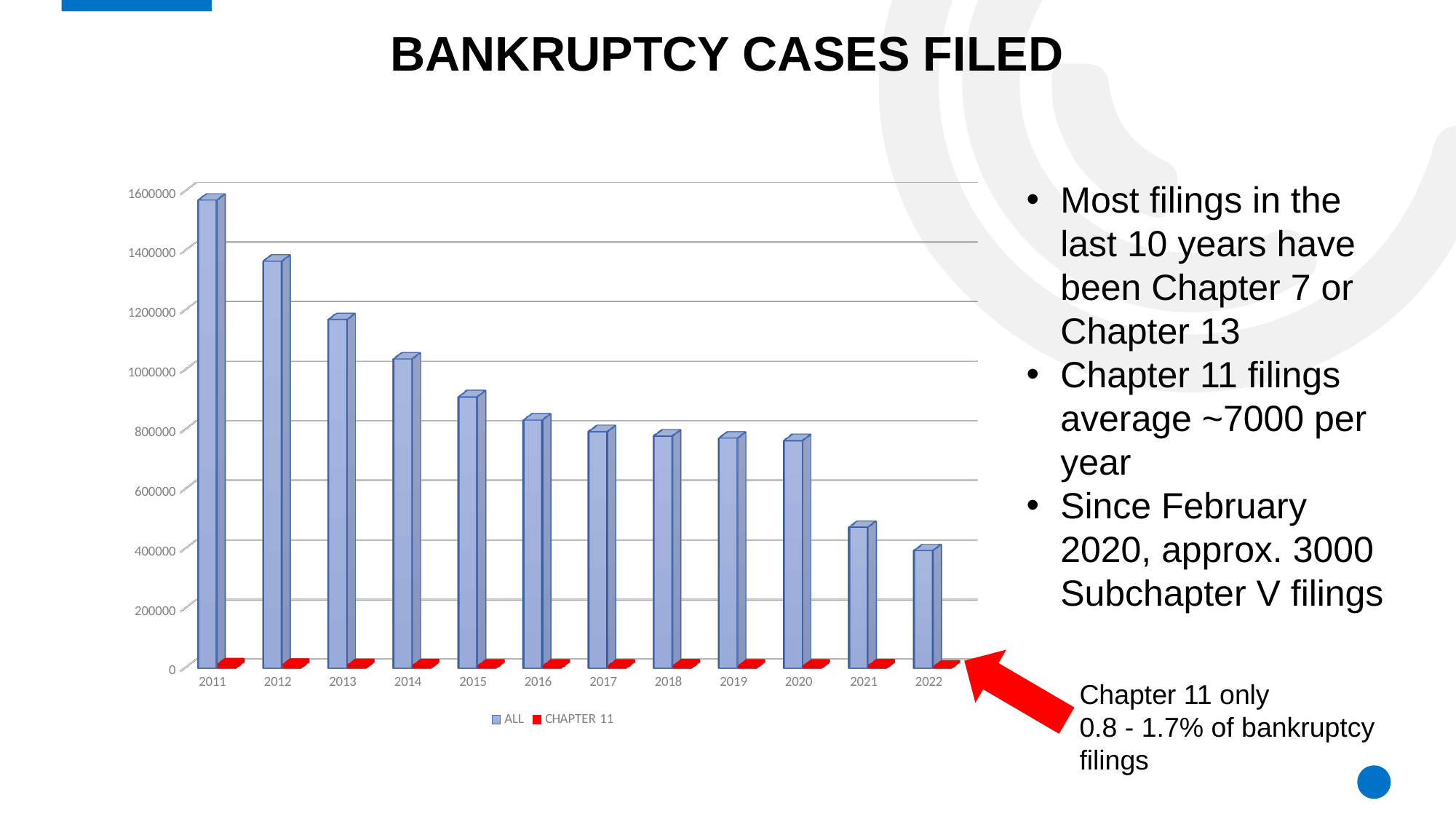

# BANKRUPTCY cases filed

[unsupported chart]

Most filings in the last 10 years have been Chapter 7 or Chapter 13
Chapter 11 filings average ~7000 per year
Since February 2020, approx. 3000 Subchapter V filings

Chapter 11 only
0.8 - 1.7% of bankruptcy
filings